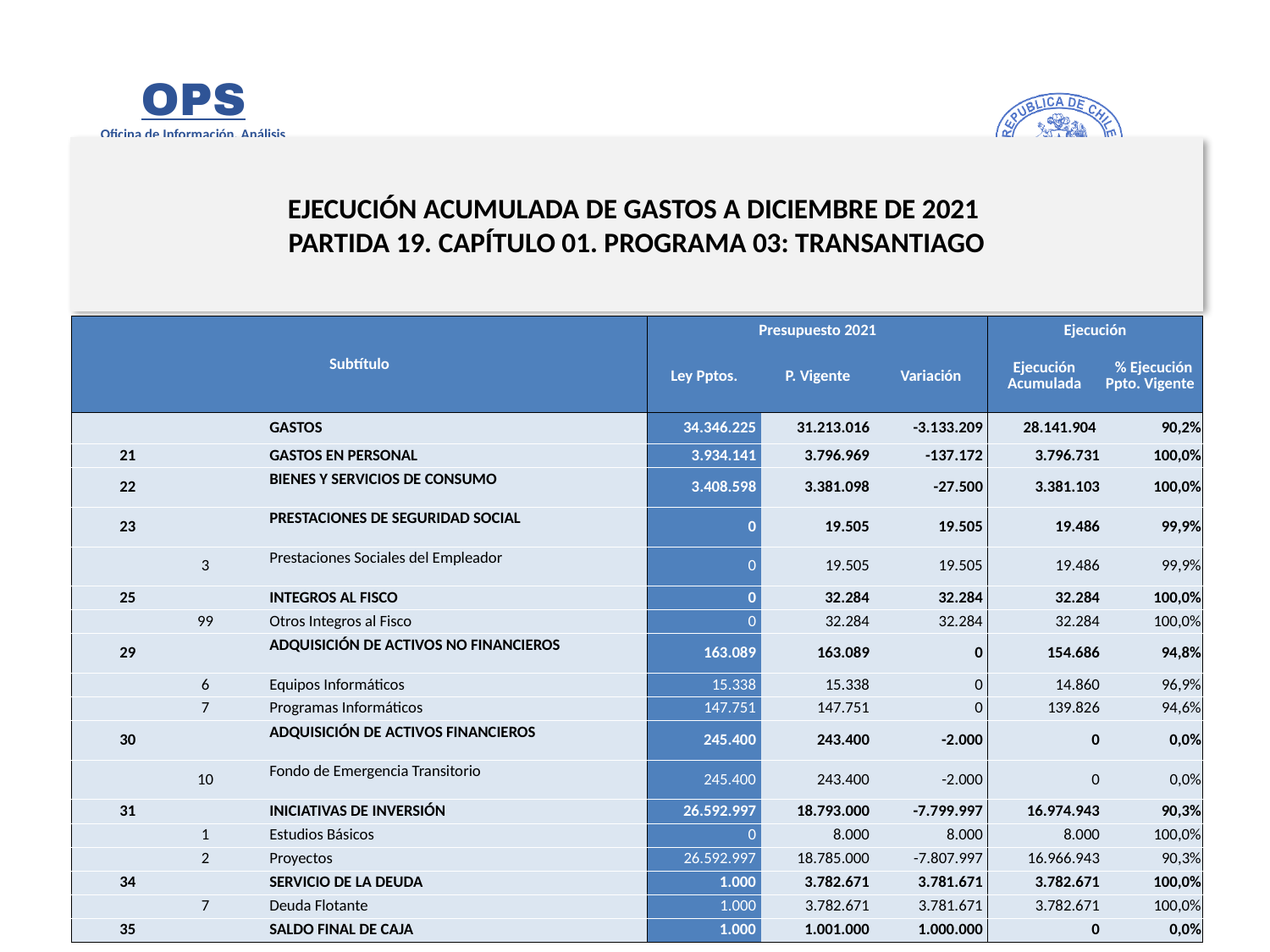

# EJECUCIÓN ACUMULADA DE GASTOS A DICIEMBRE DE 2021 PARTIDA 19. CAPÍTULO 01. PROGRAMA 03: TRANSANTIAGO
en miles de pesos 2021
| Subtítulo |  |  |  | Presupuesto 2021 |  |  | Ejecución |  |
| --- | --- | --- | --- | --- | --- | --- | --- | --- |
|  |  |  |  | Ley Pptos. | P. Vigente | Variación | Ejecución Acumulada | % Ejecución Ppto. Vigente |
|  |  |  | GASTOS | 34.346.225 | 31.213.016 | -3.133.209 | 28.141.904 | 90,2% |
| 21 |  |  | GASTOS EN PERSONAL | 3.934.141 | 3.796.969 | -137.172 | 3.796.731 | 100,0% |
| 22 |  |  | BIENES Y SERVICIOS DE CONSUMO | 3.408.598 | 3.381.098 | -27.500 | 3.381.103 | 100,0% |
| 23 |  |  | PRESTACIONES DE SEGURIDAD SOCIAL | 0 | 19.505 | 19.505 | 19.486 | 99,9% |
|  | 3 |  | Prestaciones Sociales del Empleador | 0 | 19.505 | 19.505 | 19.486 | 99,9% |
| 25 |  |  | INTEGROS AL FISCO | 0 | 32.284 | 32.284 | 32.284 | 100,0% |
|  | 99 |  | Otros Integros al Fisco | 0 | 32.284 | 32.284 | 32.284 | 100,0% |
| 29 |  |  | ADQUISICIÓN DE ACTIVOS NO FINANCIEROS | 163.089 | 163.089 | 0 | 154.686 | 94,8% |
|  | 6 |  | Equipos Informáticos | 15.338 | 15.338 | 0 | 14.860 | 96,9% |
|  | 7 |  | Programas Informáticos | 147.751 | 147.751 | 0 | 139.826 | 94,6% |
| 30 |  |  | ADQUISICIÓN DE ACTIVOS FINANCIEROS | 245.400 | 243.400 | -2.000 | 0 | 0,0% |
|  | 10 |  | Fondo de Emergencia Transitorio | 245.400 | 243.400 | -2.000 | 0 | 0,0% |
| 31 |  |  | INICIATIVAS DE INVERSIÓN | 26.592.997 | 18.793.000 | -7.799.997 | 16.974.943 | 90,3% |
|  | 1 |  | Estudios Básicos | 0 | 8.000 | 8.000 | 8.000 | 100,0% |
|  | 2 |  | Proyectos | 26.592.997 | 18.785.000 | -7.807.997 | 16.966.943 | 90,3% |
| 34 |  |  | SERVICIO DE LA DEUDA | 1.000 | 3.782.671 | 3.781.671 | 3.782.671 | 100,0% |
|  | 7 |  | Deuda Flotante | 1.000 | 3.782.671 | 3.781.671 | 3.782.671 | 100,0% |
| 35 |  |  | SALDO FINAL DE CAJA | 1.000 | 1.001.000 | 1.000.000 | 0 | 0,0% |
Fuente: Elaboración propia en base  a Informes de ejecución presupuestaria mensual de DIPRES
8